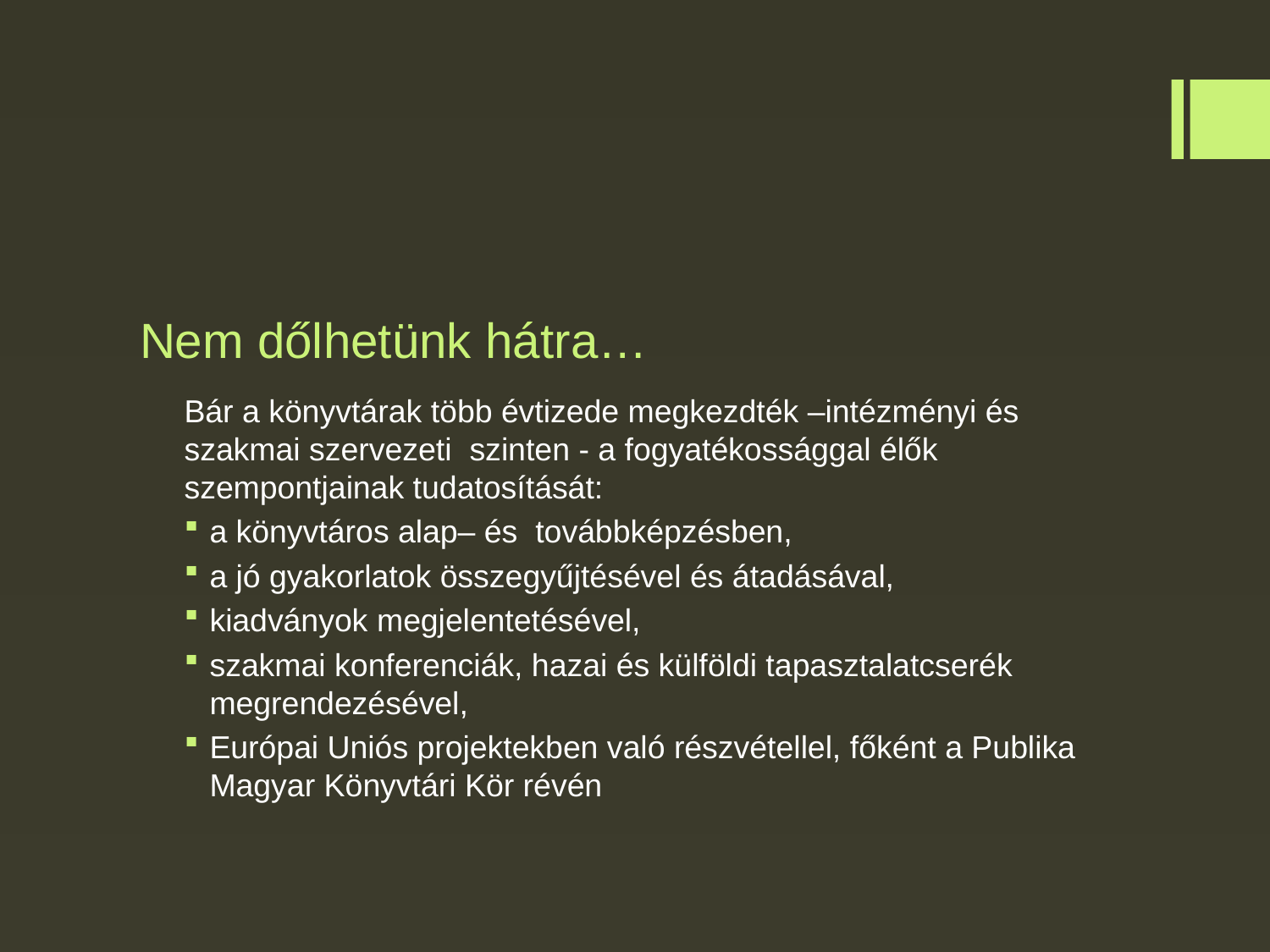

# Nem dőlhetünk hátra…
Bár a könyvtárak több évtizede megkezdték –intézményi és szakmai szervezeti  szinten - a fogyatékossággal élők szempontjainak tudatosítását:
a könyvtáros alap– és  továbbképzésben,
a jó gyakorlatok összegyűjtésével és átadásával,
kiadványok megjelentetésével,
szakmai konferenciák, hazai és külföldi tapasztalatcserék megrendezésével,
Európai Uniós projektekben való részvétellel, főként a Publika Magyar Könyvtári Kör révén